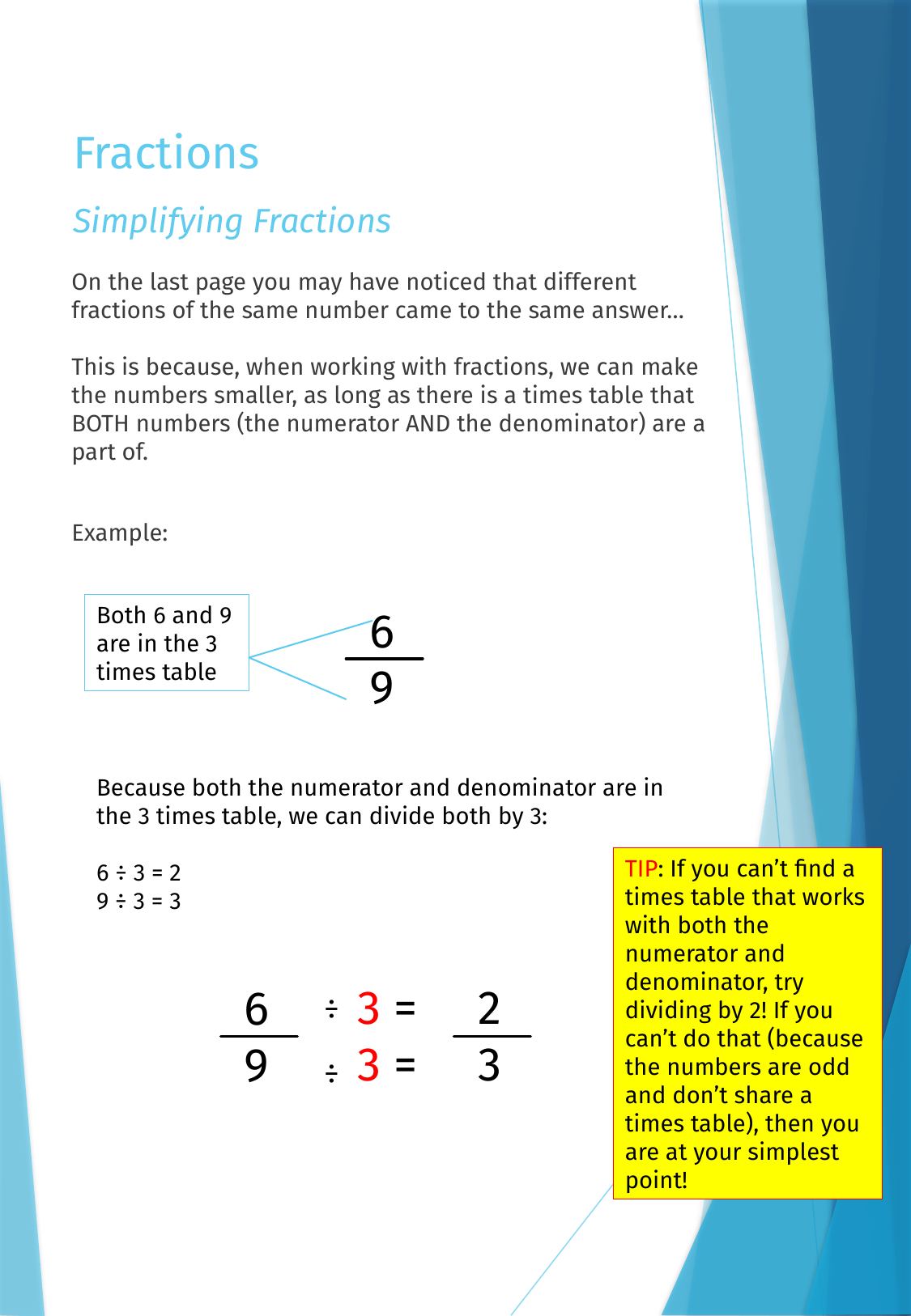

# Fractions
Simplifying Fractions
On the last page you may have noticed that different fractions of the same number came to the same answer…

This is because, when working with fractions, we can make the numbers smaller, as long as there is a times table that BOTH numbers (the numerator AND the denominator) are a part of.
Example:
Both 6 and 9 are in the 3 times table
6
9
Because both the numerator and denominator are in the 3 times table, we can divide both by 3:

6 ÷ 3 = 2
9 ÷ 3 = 3
TIP: If you can’t find a times table that works with both the numerator and denominator, try dividing by 2! If you can’t do that (because the numbers are odd and don’t share a times table), then you are at your simplest point!
3 =
3 =
2
3
6
9
÷

÷